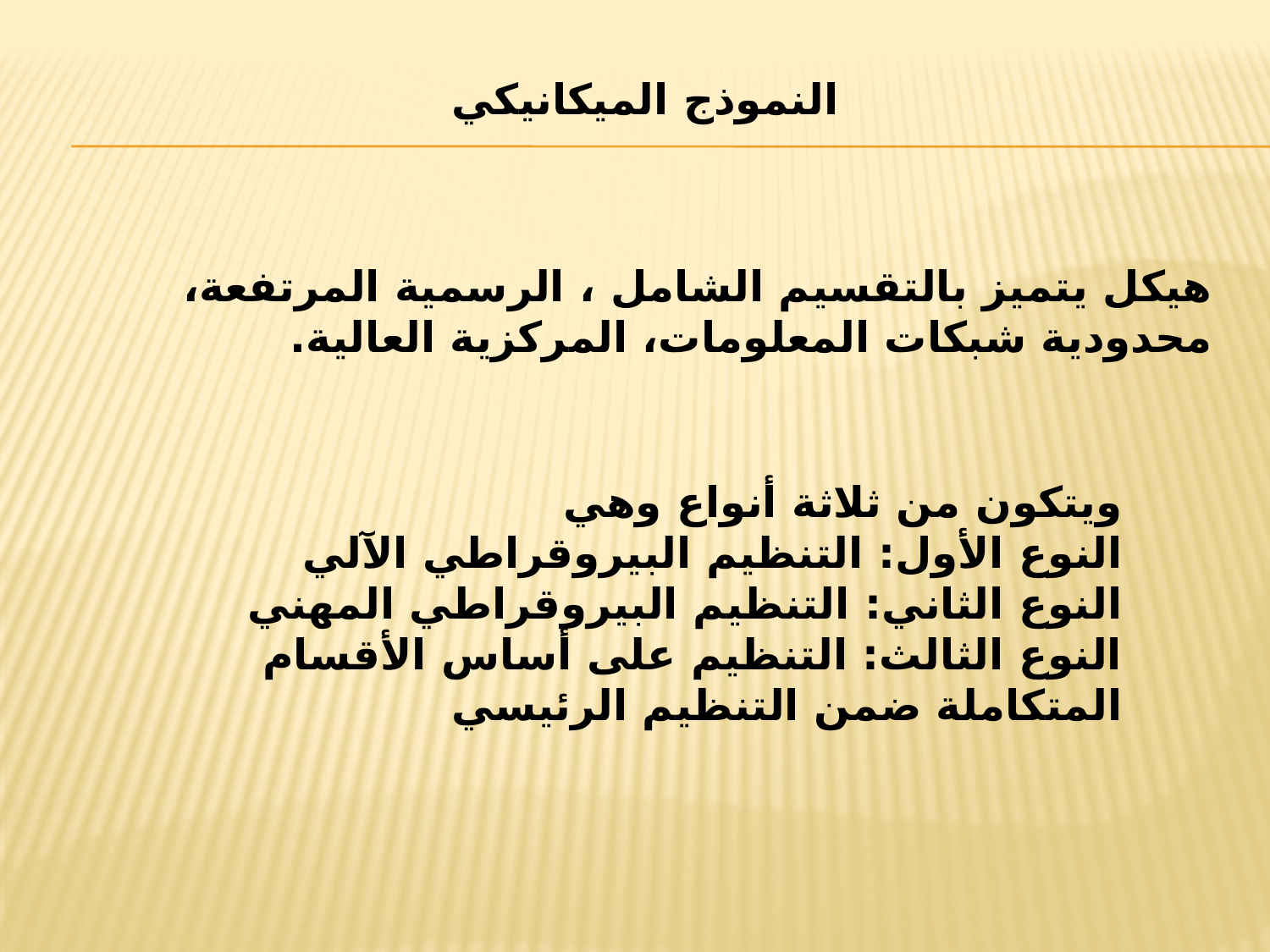

# النموذج الميكانيكي
هيكل يتميز بالتقسيم الشامل ، الرسمية المرتفعة، محدودية شبكات المعلومات، المركزية العالية.

ويتكون من ثلاثة أنواع وهي
النوع الأول: التنظيم البيروقراطي الآلي
النوع الثاني: التنظيم البيروقراطي المهني
النوع الثالث: التنظيم على أساس الأقسام المتكاملة ضمن التنظيم الرئيسي